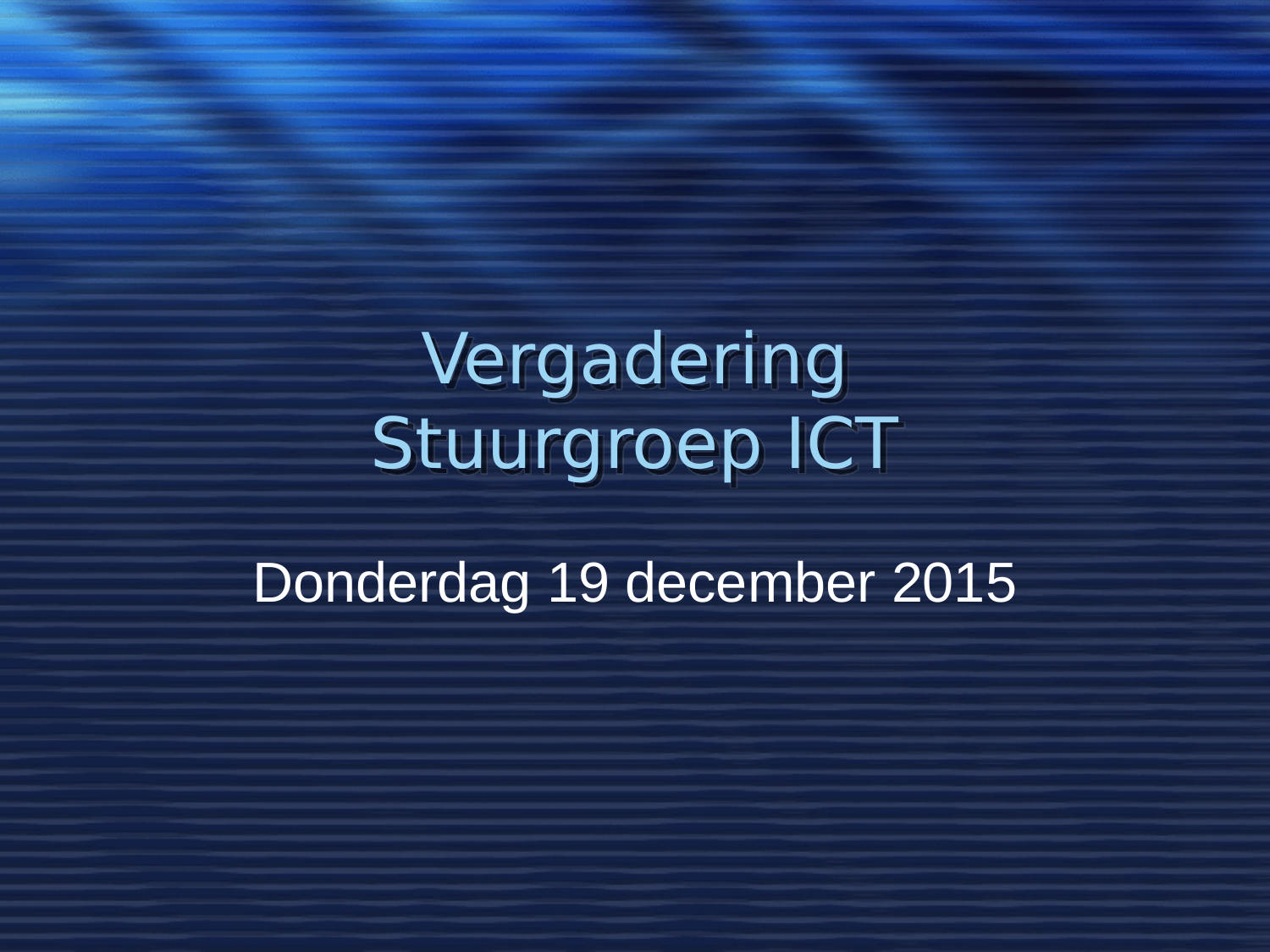

# Vergadering Stuurgroep ICT
Donderdag 19 december 2015